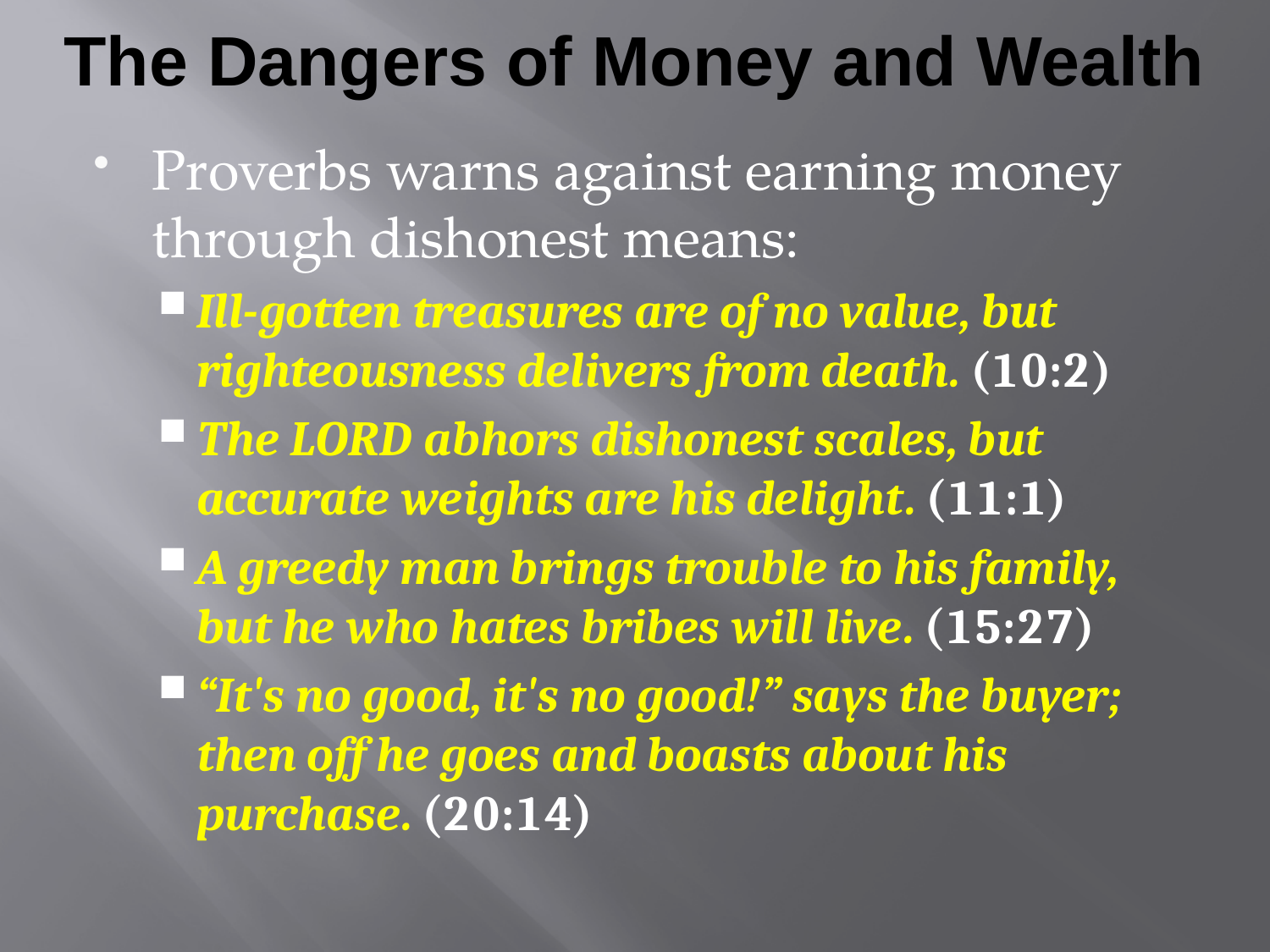

# The Dangers of Money and Wealth
Proverbs warns against earning money through dishonest means:
Ill-gotten treasures are of no value, but righteousness delivers from death. (10:2)
The LORD abhors dishonest scales, but accurate weights are his delight. (11:1)
A greedy man brings trouble to his family, but he who hates bribes will live. (15:27)
“It's no good, it's no good!” says the buyer; then off he goes and boasts about his purchase. (20:14)